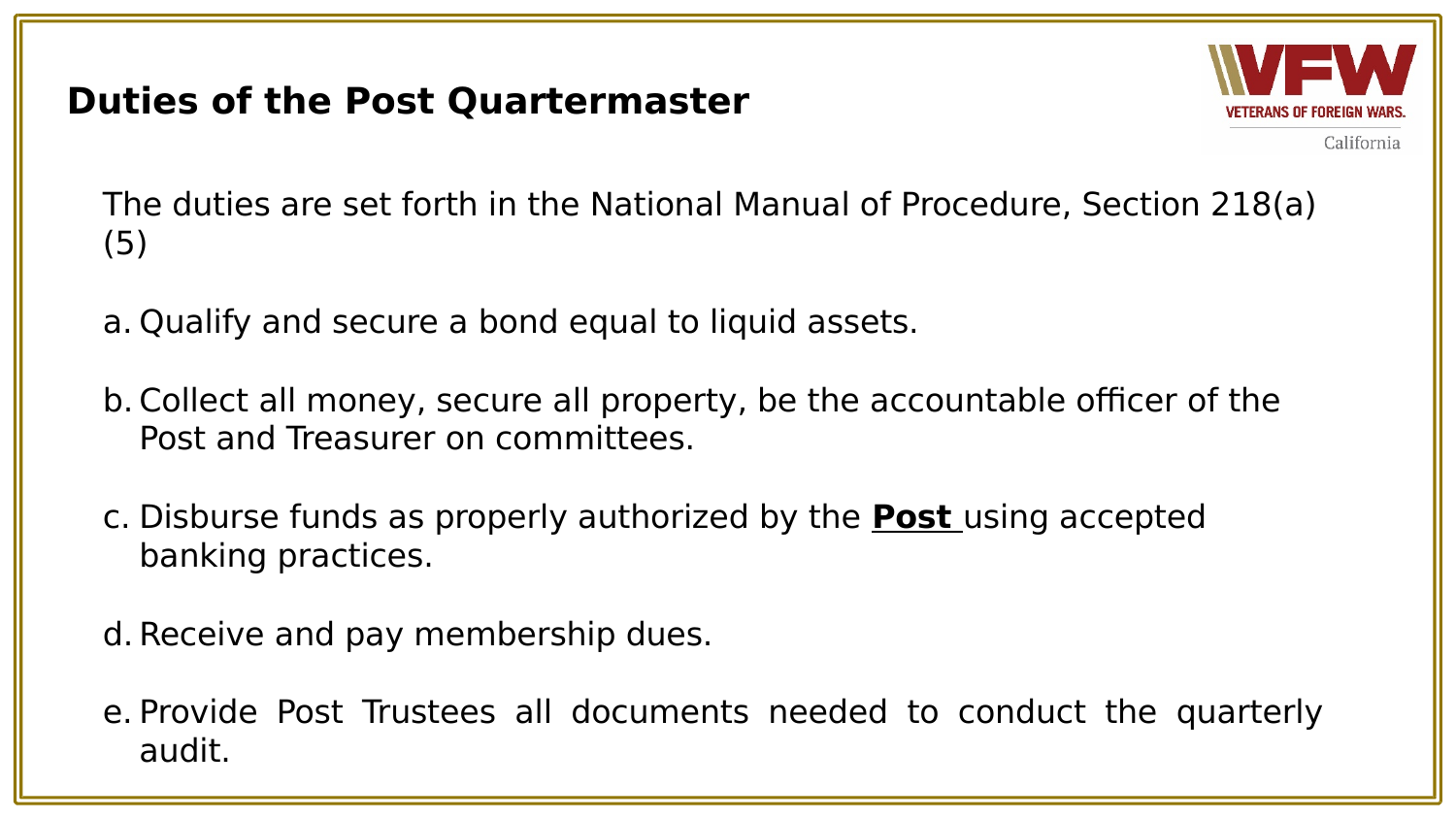

# Duties of the Post Quartermaster
The duties are set forth in the National Manual of Procedure, Section 218(a)(5)

Qualify and secure a bond equal to liquid assets.

Collect all money, secure all property, be the accountable officer of the Post and Treasurer on committees.

Disburse funds as properly authorized by the Post using accepted banking practices.

Receive and pay membership dues.

Provide Post Trustees all documents needed to conduct the quarterly audit.